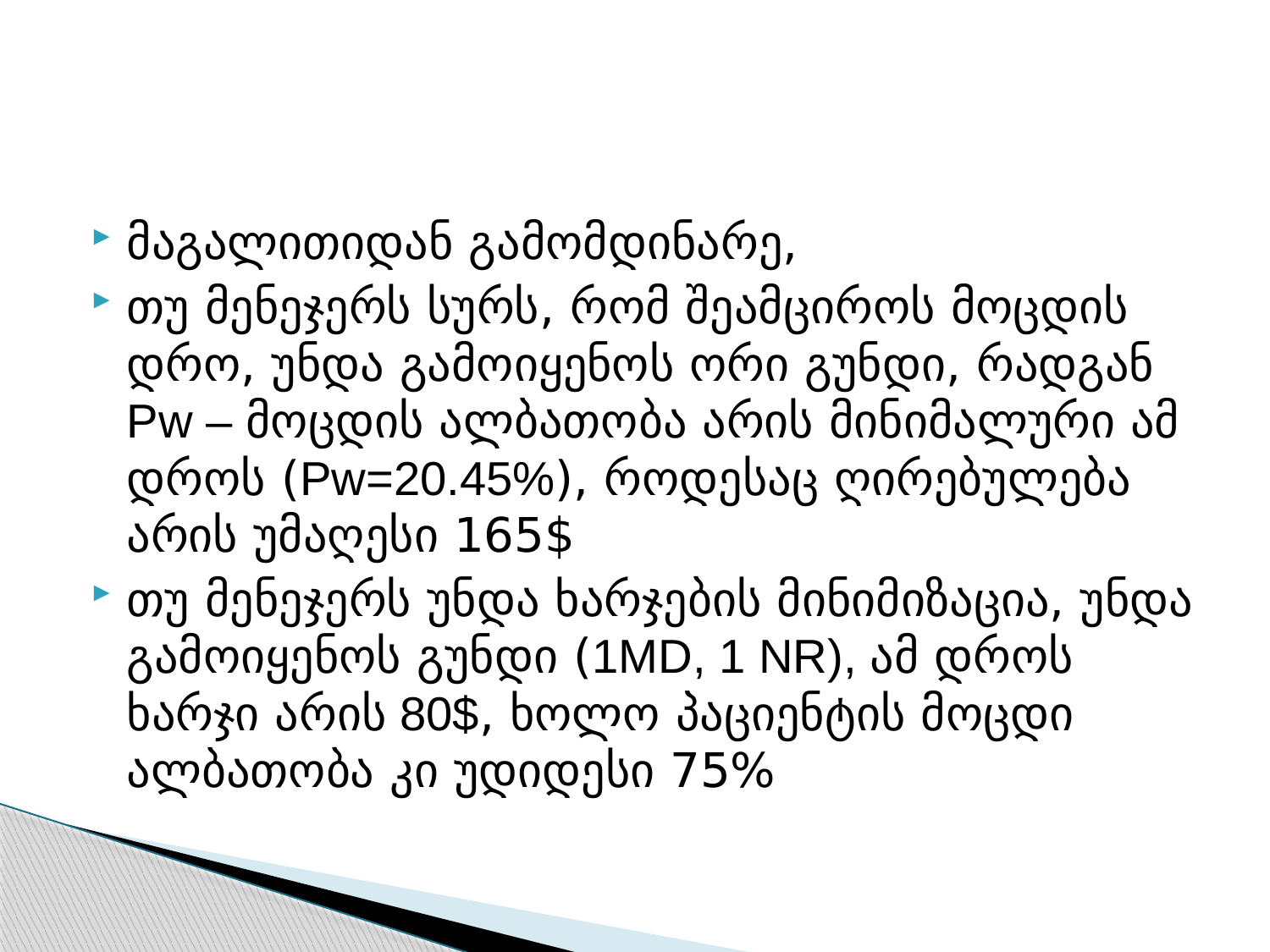

#
მაგალითიდან გამომდინარე,
თუ მენეჯერს სურს, რომ შეამციროს მოცდის დრო, უნდა გამოიყენოს ორი გუნდი, რადგან Pw – მოცდის ალბათობა არის მინიმალური ამ დროს (Pw=20.45%), როდესაც ღირებულება არის უმაღესი 165$
თუ მენეჯერს უნდა ხარჯების მინიმიზაცია, უნდა გამოიყენოს გუნდი (1MD, 1 NR), ამ დროს ხარჯი არის 80$, ხოლო პაციენტის მოცდი ალბათობა კი უდიდესი 75%